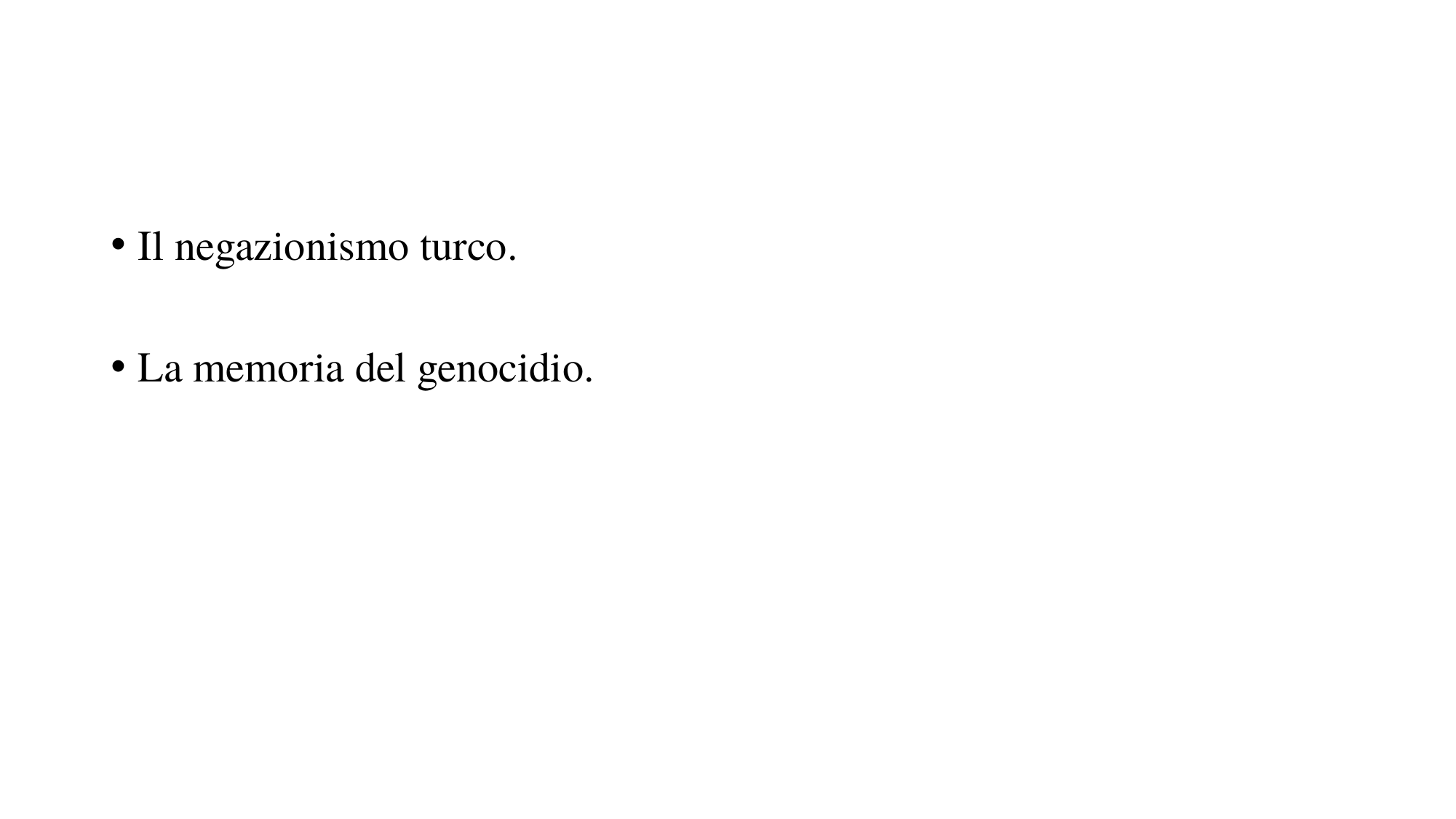

Il negazionismo turco.

La memoria del genocidio.